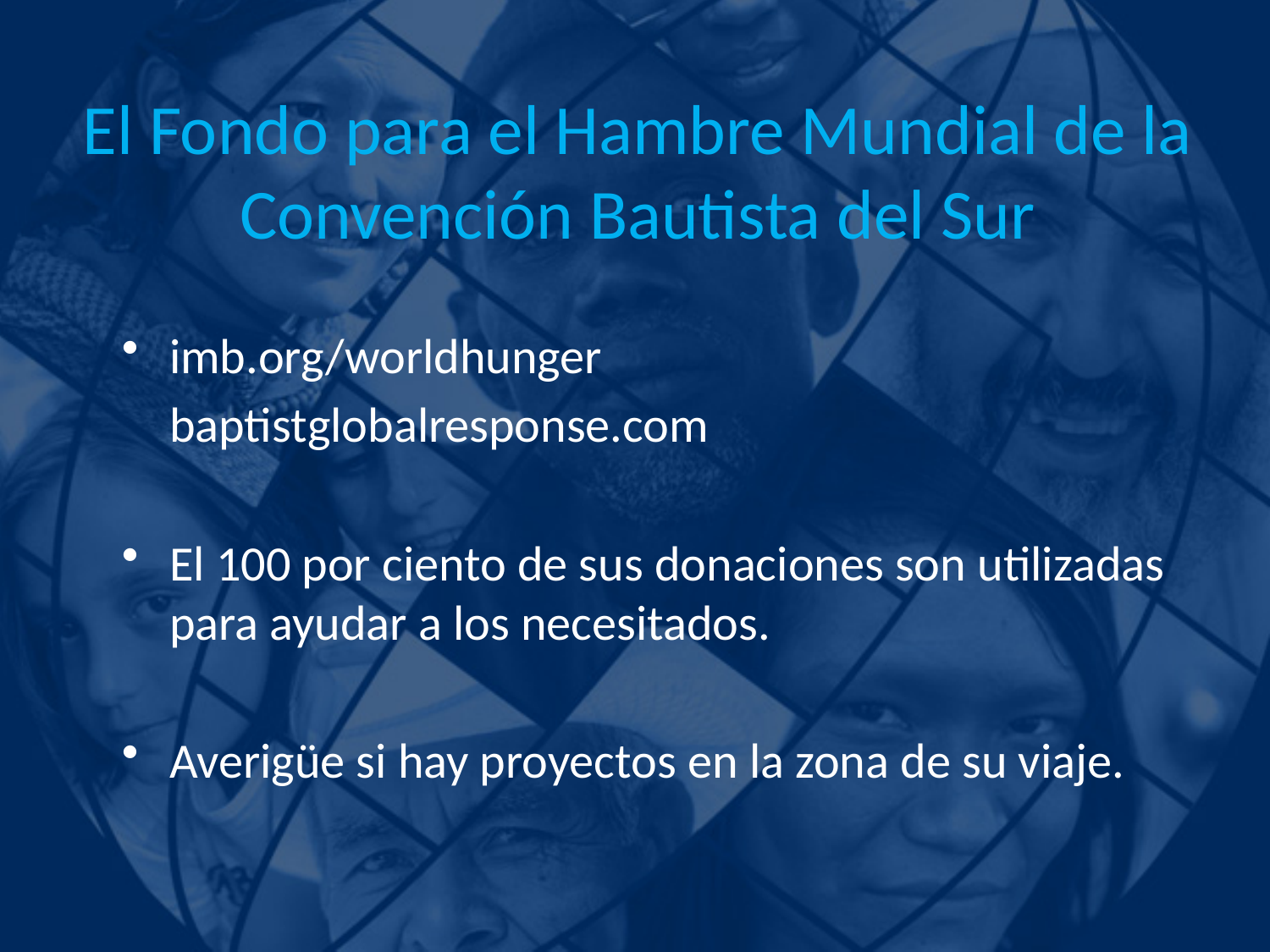

# El Fondo para el Hambre Mundial de la Convención Bautista del Sur

imb.org/worldhunger
	baptistglobalresponse.com

El 100 por ciento de sus donaciones son utilizadas para ayudar a los necesitados.

Averigüe si hay proyectos en la zona de su viaje.